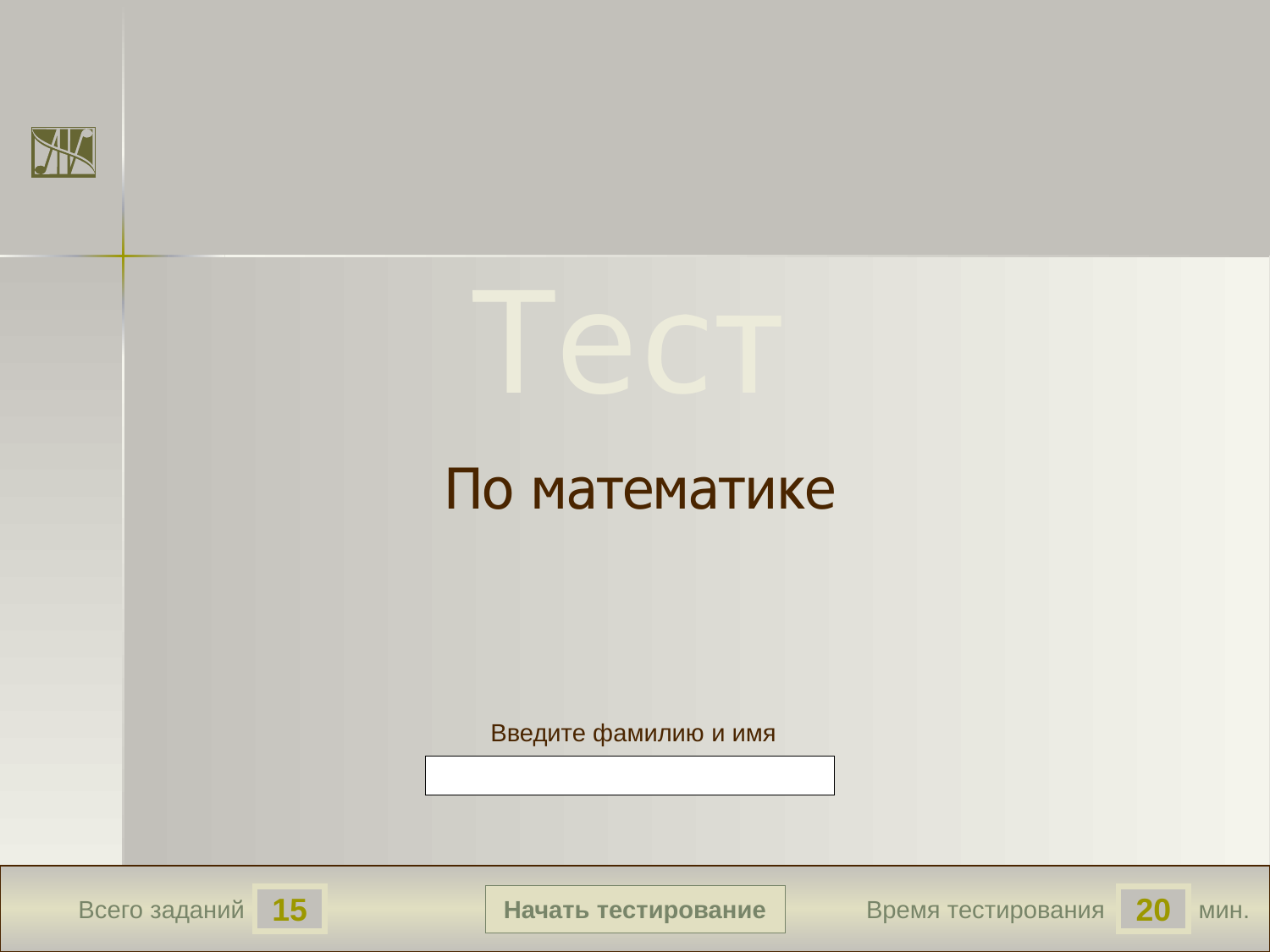

Тест
По математике
Введите фамилию и имя

Начать тестирование
15
20
Всего заданий
Время тестирования
мин.